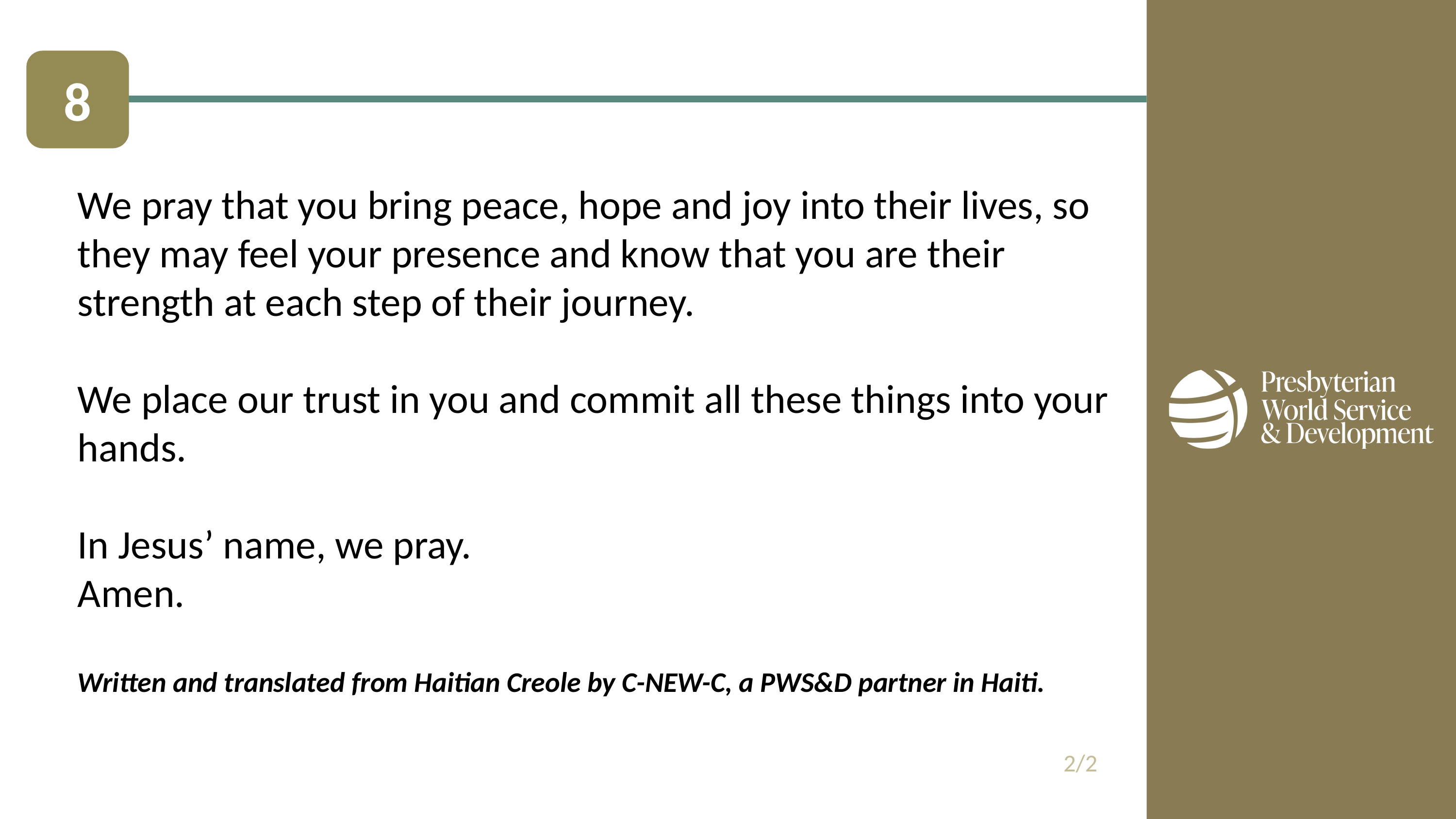

8
We pray that you bring peace, hope and joy into their lives, so they may feel your presence and know that you are their strength at each step of their journey.

We place our trust in you and commit all these things into your hands.

In Jesus’ name, we pray.
Amen.

Written and translated from Haitian Creole by C-NEW-C, a PWS&D partner in Haiti.
2/2